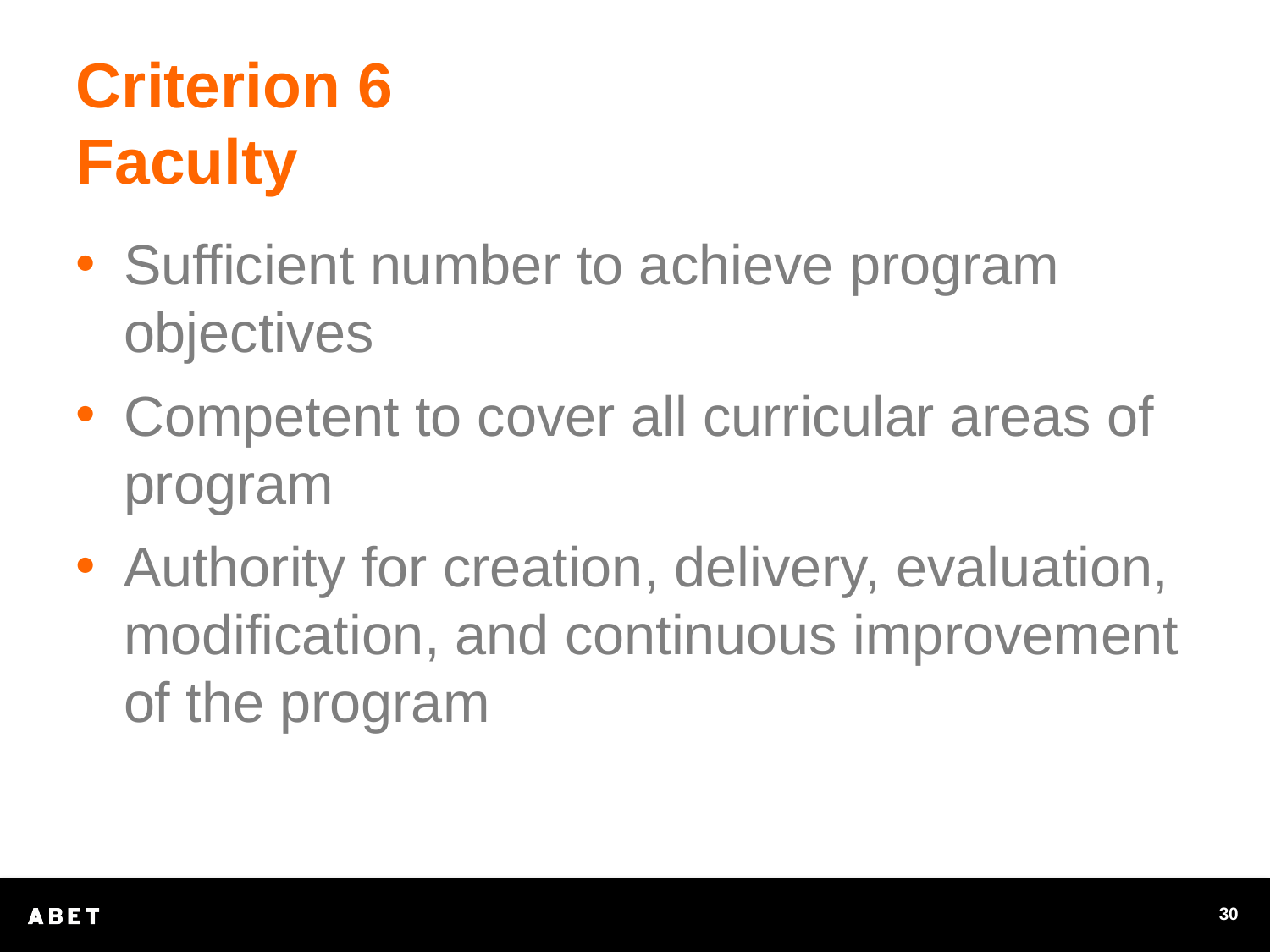

# Criterion 6 Faculty
Sufficient number to achieve program objectives
Competent to cover all curricular areas of program
Authority for creation, delivery, evaluation, modification, and continuous improvement of the program